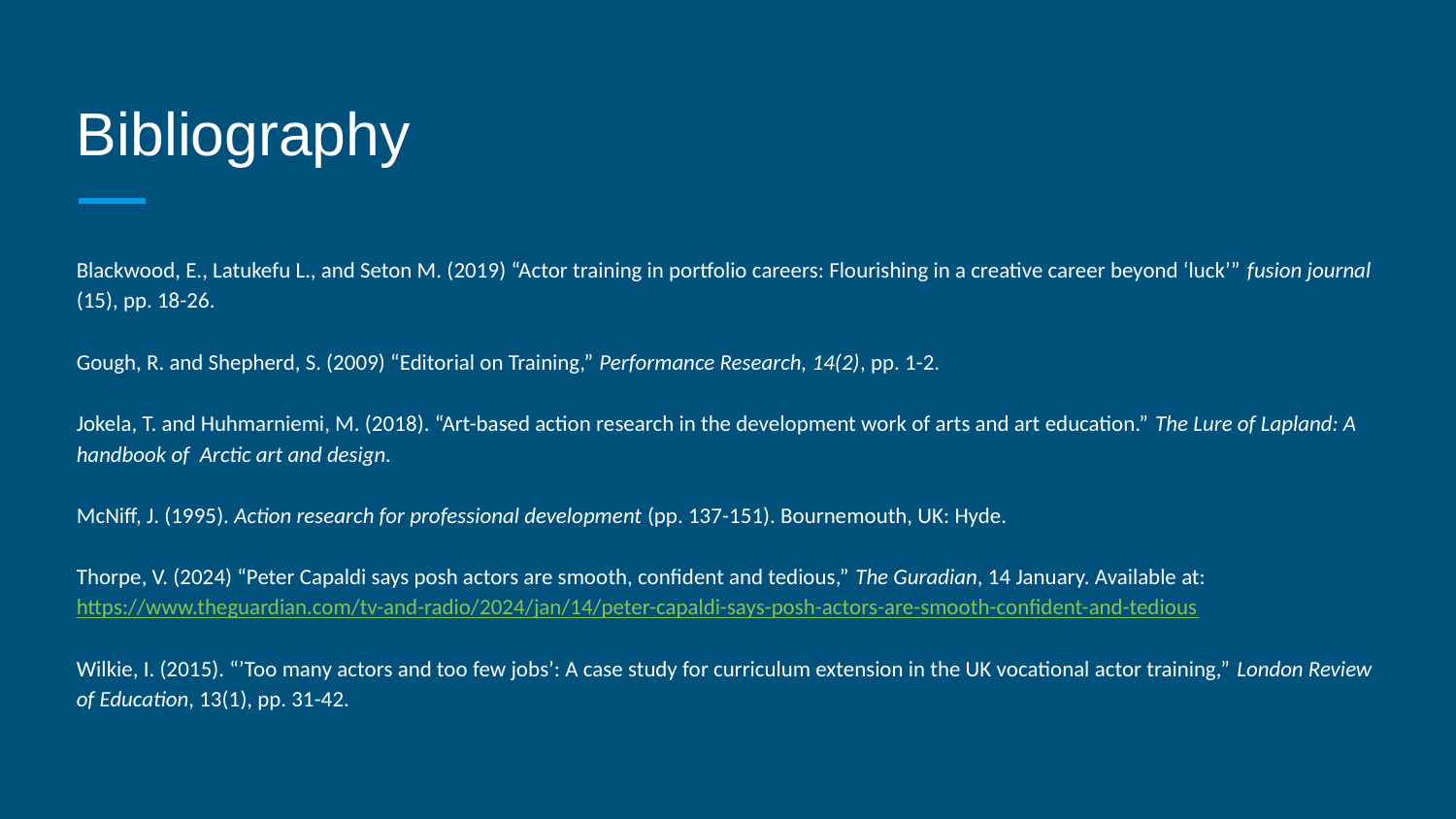

# Bibliography
Blackwood, E., Latukefu L., and Seton M. (2019) “Actor training in portfolio careers: Flourishing in a creative career beyond ‘luck’” fusion journal (15), pp. 18-26.

Gough, R. and Shepherd, S. (2009) “Editorial on Training,” Performance Research, 14(2), pp. 1-2.

Jokela, T. and Huhmarniemi, M. (2018). “Art-based action research in the development work of arts and art education.” The Lure of Lapland: A handbook of  Arctic art and design.

McNiff, J. (1995). Action research for professional development (pp. 137-151). Bournemouth, UK: Hyde.

Thorpe, V. (2024) “Peter Capaldi says posh actors are smooth, confident and tedious,” The Guradian, 14 January. Available at:
https://www.theguardian.com/tv-and-radio/2024/jan/14/peter-capaldi-says-posh-actors-are-smooth-confident-and-tedious

Wilkie, I. (2015). “’Too many actors and too few jobs’: A case study for curriculum extension in the UK vocational actor training,” London Review of Education, 13(1), pp. 31-42.